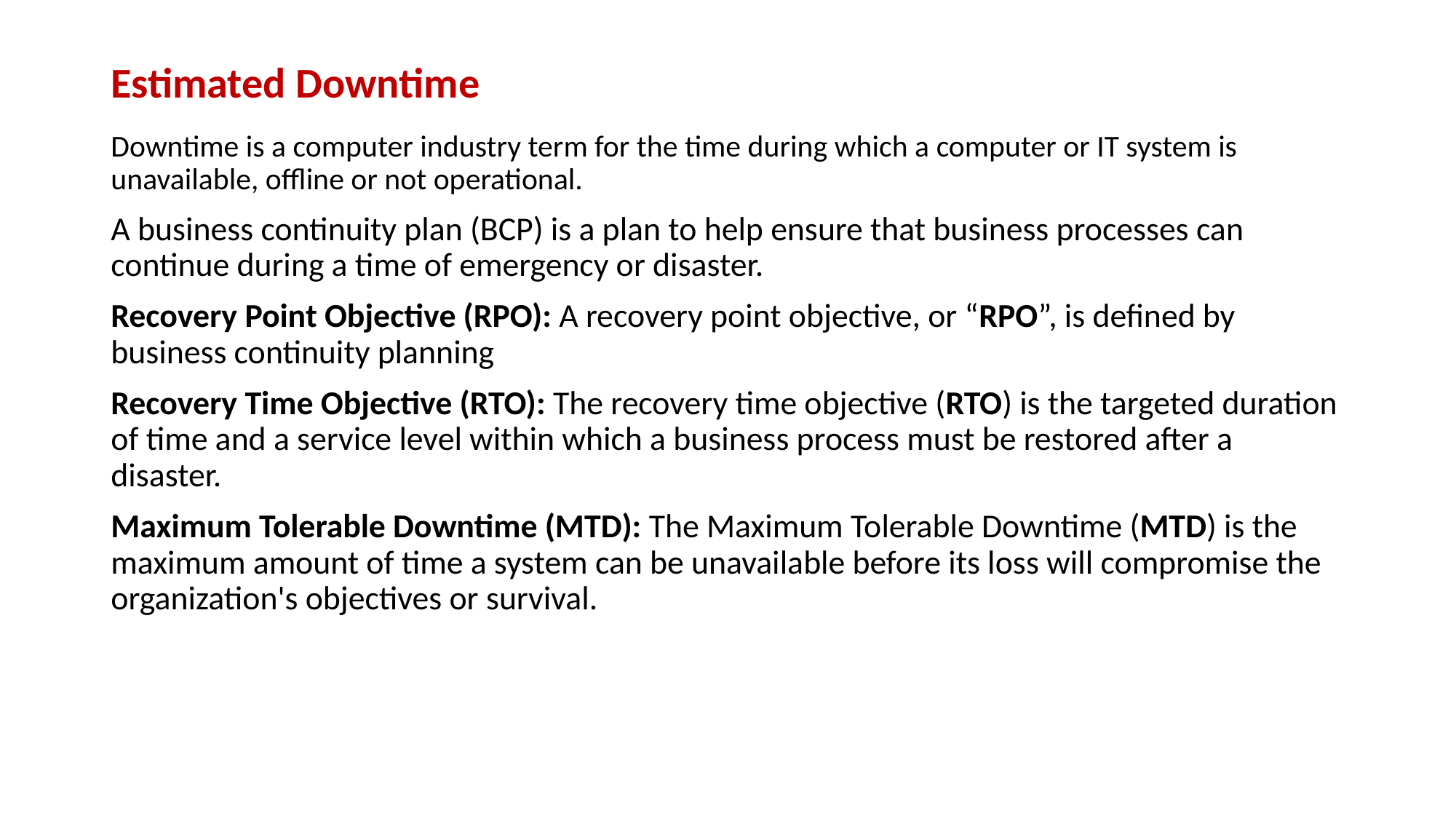

# Estimated Downtime
Downtime is a computer industry term for the time during which a computer or IT system is unavailable, offline or not operational.
A business continuity plan (BCP) is a plan to help ensure that business processes can continue during a time of emergency or disaster.
Recovery Point Objective (RPO): A recovery point objective, or “RPO”, is defined by business continuity planning
Recovery Time Objective (RTO): The recovery time objective (RTO) is the targeted duration of time and a service level within which a business process must be restored after a disaster.
Maximum Tolerable Downtime (MTD): The Maximum Tolerable Downtime (MTD) is the maximum amount of time a system can be unavailable before its loss will compromise the organization's objectives or survival.